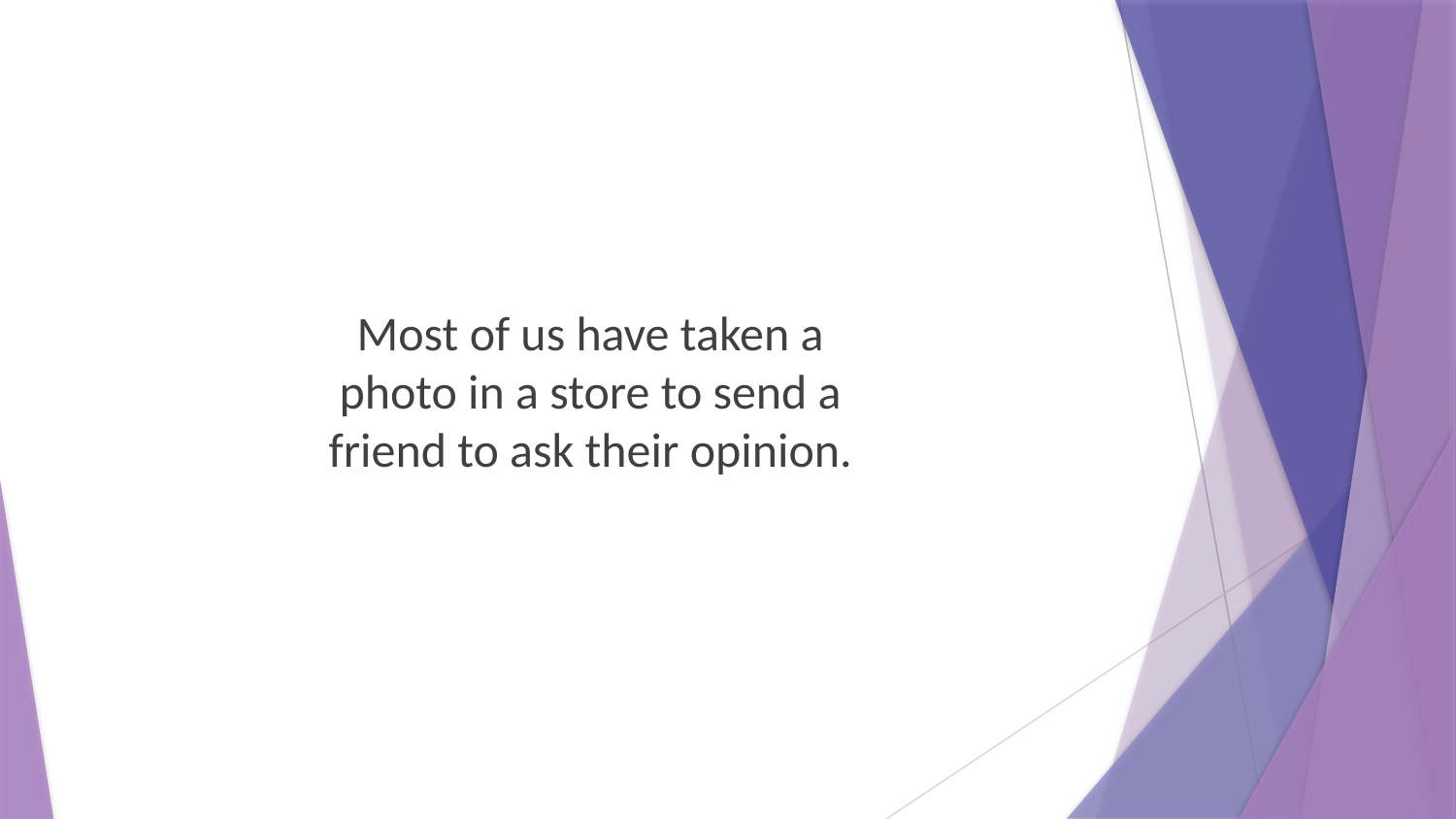

Most of us have taken a photo in a store to send a friend to ask their opinion.